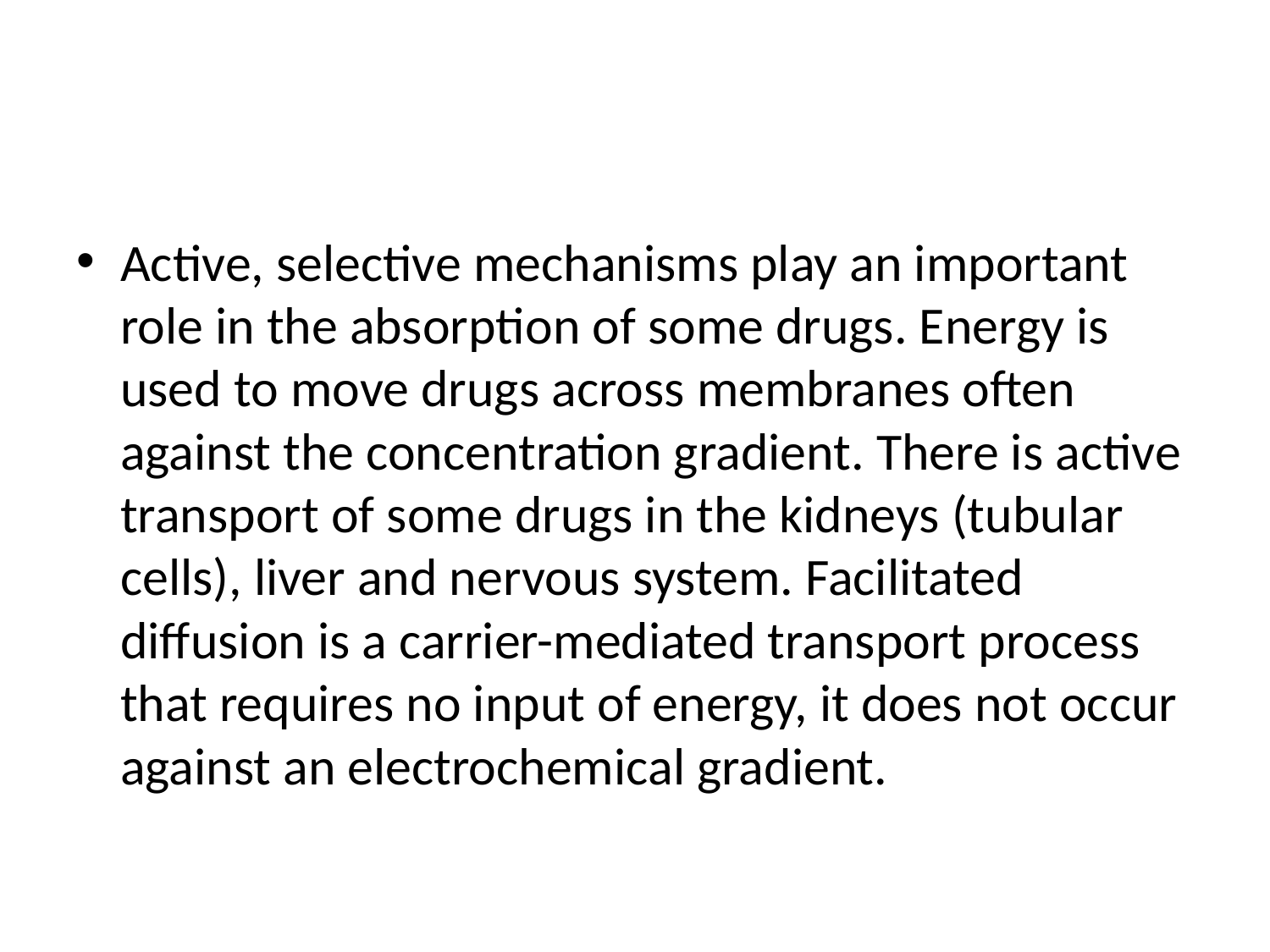

#
Active, selective mechanisms play an important role in the absorption of some drugs. Energy is used to move drugs across membranes often against the concentration gradient. There is active transport of some drugs in the kidneys (tubular cells), liver and nervous system. Facilitated diffusion is a carrier-mediated transport process that requires no input of energy, it does not occur against an electrochemical gradient.